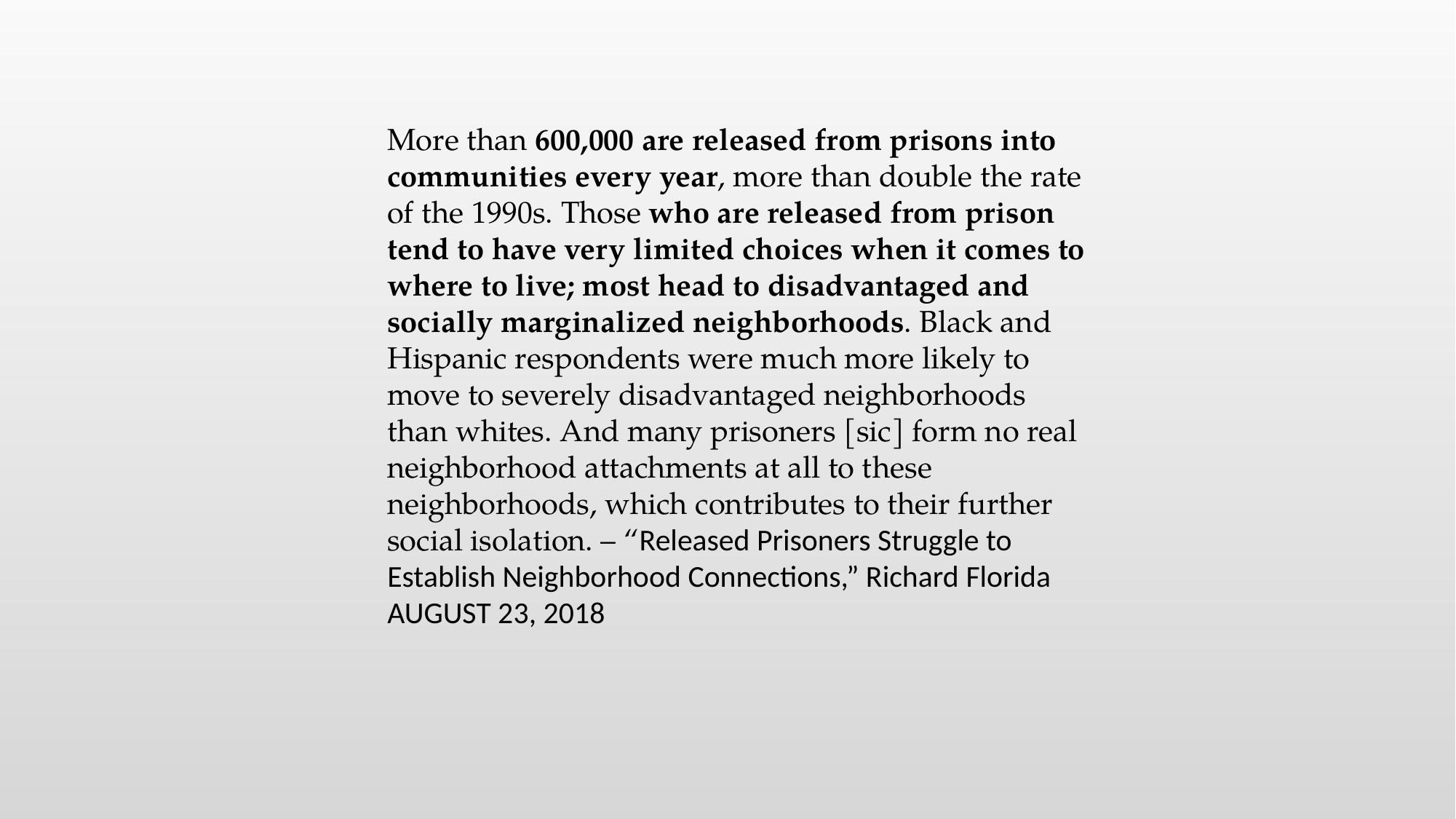

More than 600,000 are released from prisons into communities every year, more than double the rate of the 1990s. Those who are released from prison tend to have very limited choices when it comes to where to live; most head to disadvantaged and socially marginalized neighborhoods. Black and Hispanic respondents were much more likely to move to severely disadvantaged neighborhoods than whites. And many prisoners [sic] form no real neighborhood attachments at all to these neighborhoods, which contributes to their further social isolation. – “Released Prisoners Struggle to Establish Neighborhood Connections,” Richard Florida  August 23, 2018